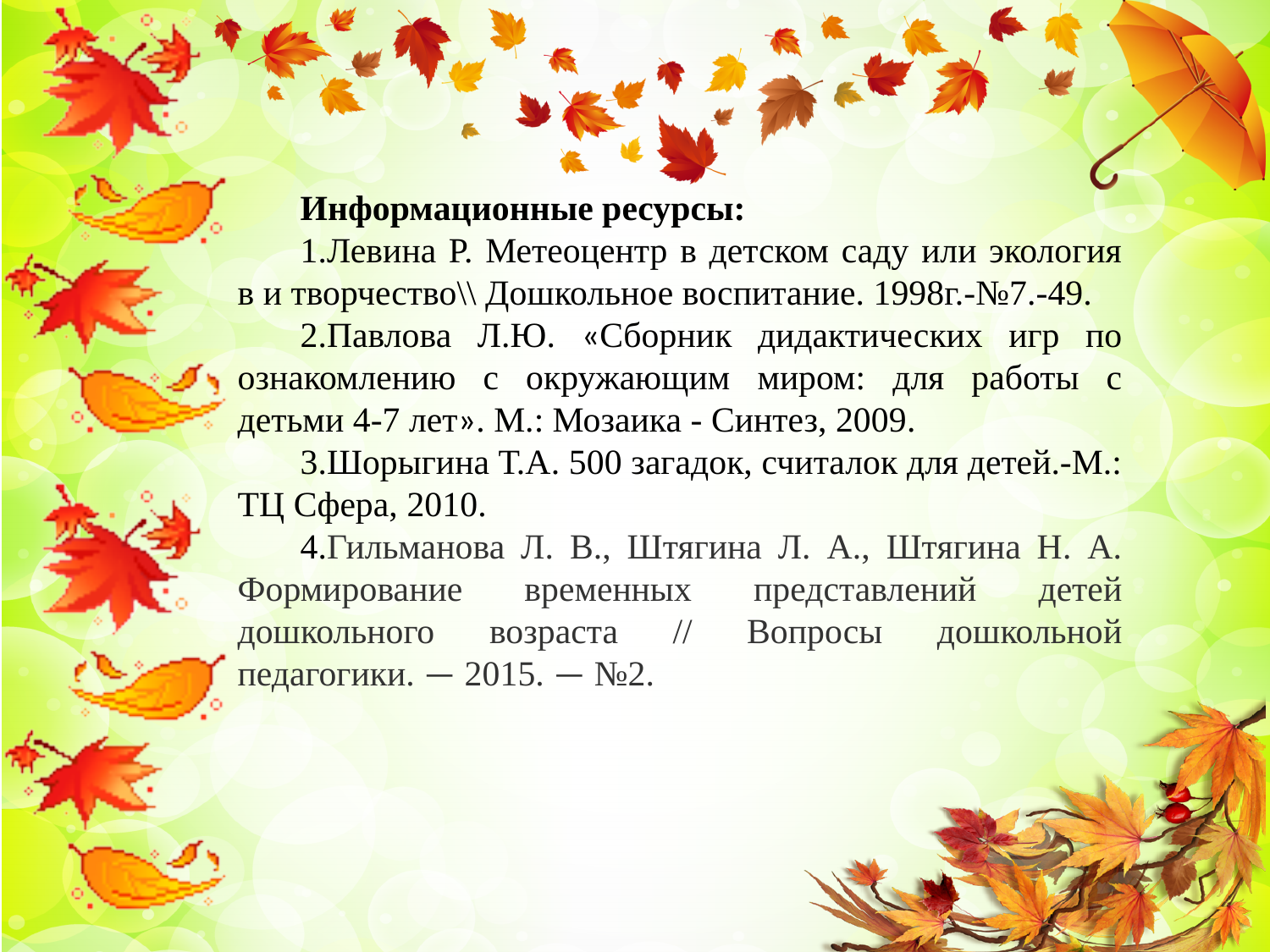

Информационные ресурсы:
1.Левина Р. Метеоцентр в детском саду или экология в и творчество\\ Дошкольное воспитание. 1998г.-№7.-49.
2.Павлова Л.Ю. «Сборник дидактических игр по ознакомлению с окружающим миром: для работы с детьми 4-7 лет». М.: Мозаика - Синтез, 2009.
3.Шорыгина Т.А. 500 загадок, считалок для детей.-М.: ТЦ Сфера, 2010.
4.Гильманова Л. В., Штягина Л. А., Штягина Н. А. Формирование временных представлений детей дошкольного возраста // Вопросы дошкольной педагогики. — 2015. — №2.